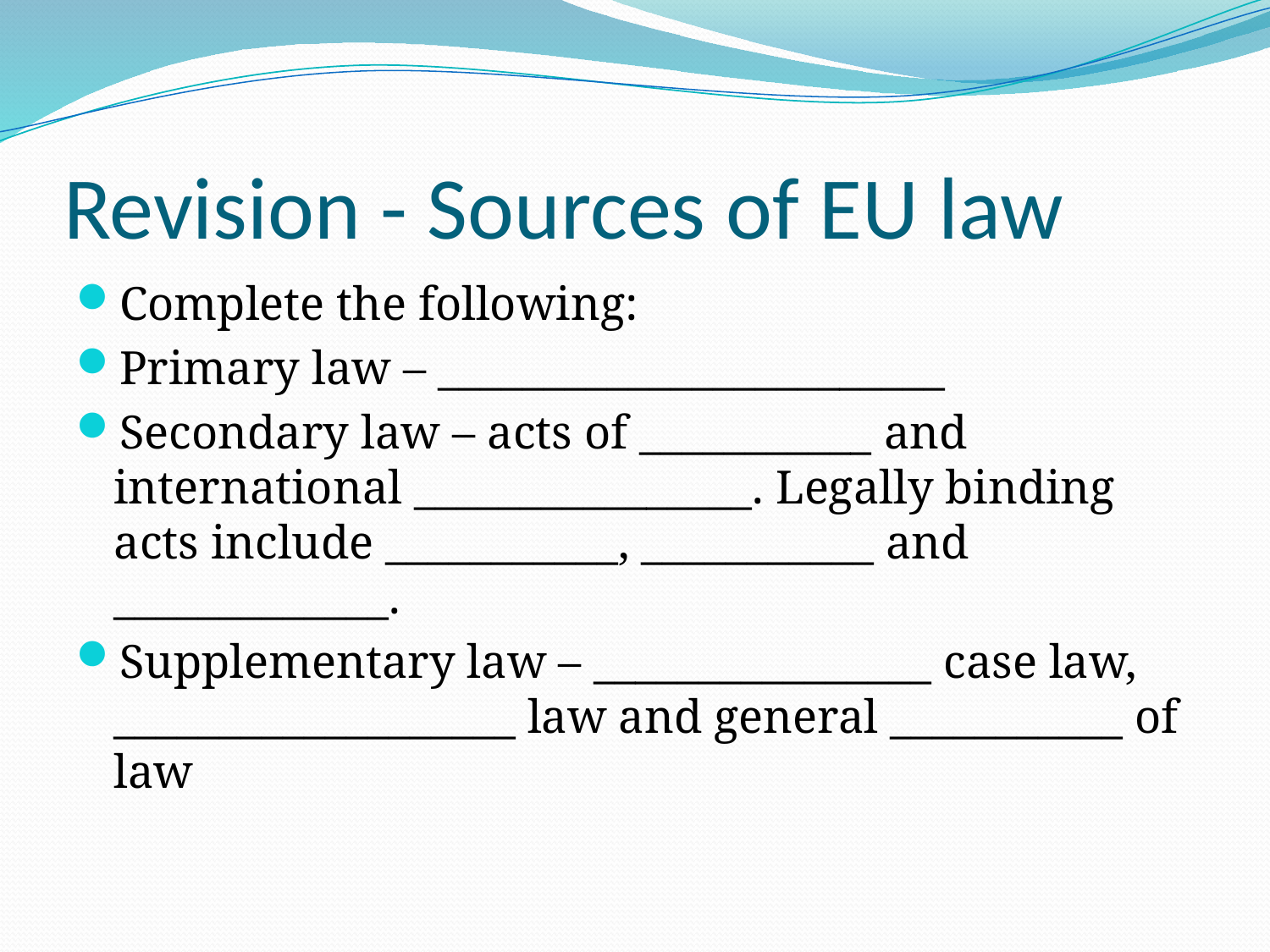

# Revision - Sources of EU law
Complete the following:
Primary law – ________________________
Secondary law – acts of ___________ and international ________________. Legally binding acts include ___________, ___________ and _____________.
Supplementary law – ________________ case law, ___________________ law and general ___________ of law